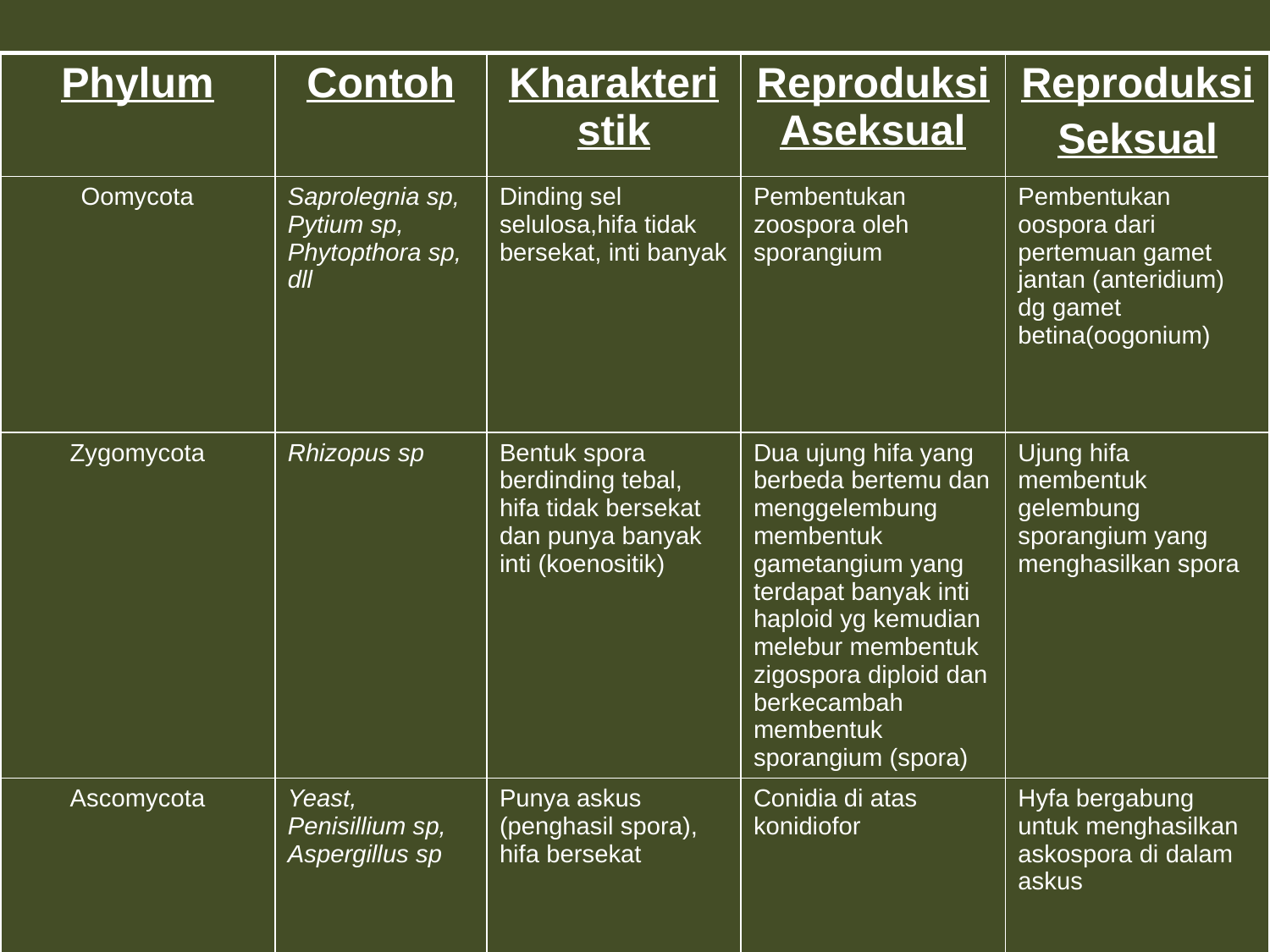

| Phylum | Contoh | Kharakteristik | ReproduksiAseksual | Reproduksi Seksual |
| --- | --- | --- | --- | --- |
| Oomycota | Saprolegnia sp, Pytium sp, Phytopthora sp, dll | Dinding sel selulosa,hifa tidak bersekat, inti banyak | Pembentukan zoospora oleh sporangium | Pembentukan oospora dari pertemuan gamet jantan (anteridium) dg gamet betina(oogonium) |
| Zygomycota | Rhizopus sp | Bentuk spora berdinding tebal, hifa tidak bersekat dan punya banyak inti (koenositik) | Dua ujung hifa yang berbeda bertemu dan menggelembung membentuk gametangium yang terdapat banyak inti haploid yg kemudian melebur membentuk zigospora diploid dan berkecambah membentuk sporangium (spora) | Ujung hifa membentuk gelembung sporangium yang menghasilkan spora |
| Ascomycota | Yeast, Penisillium sp, Aspergillus sp | Punya askus (penghasil spora), hifa bersekat | Conidia di atas konidiofor | Hyfa bergabung untuk menghasilkan askospora di dalam askus |